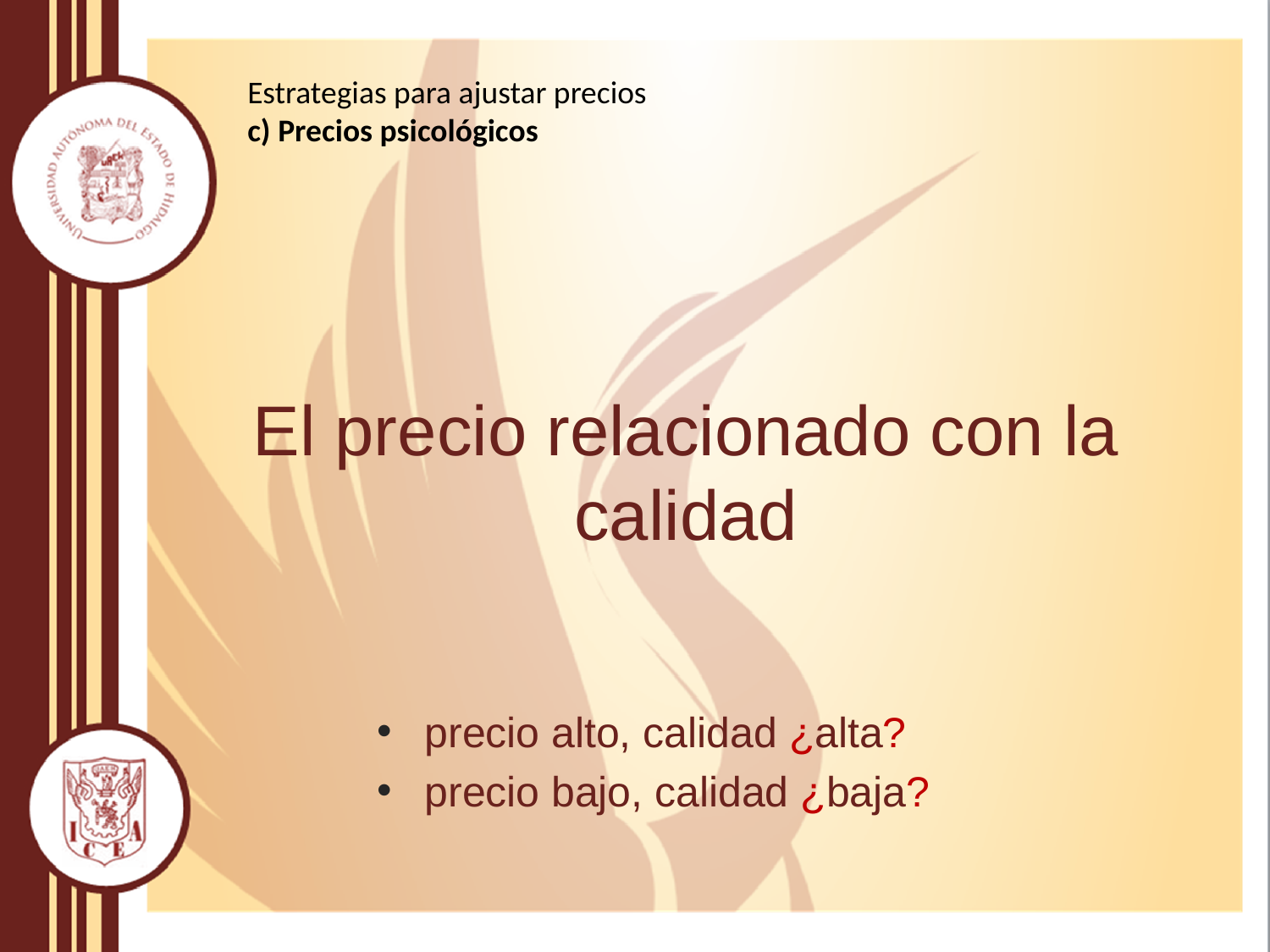

Estrategias para ajustar precios
c) Precios psicológicos
El precio relacionado con la calidad
precio alto, calidad ¿alta?
precio bajo, calidad ¿baja?